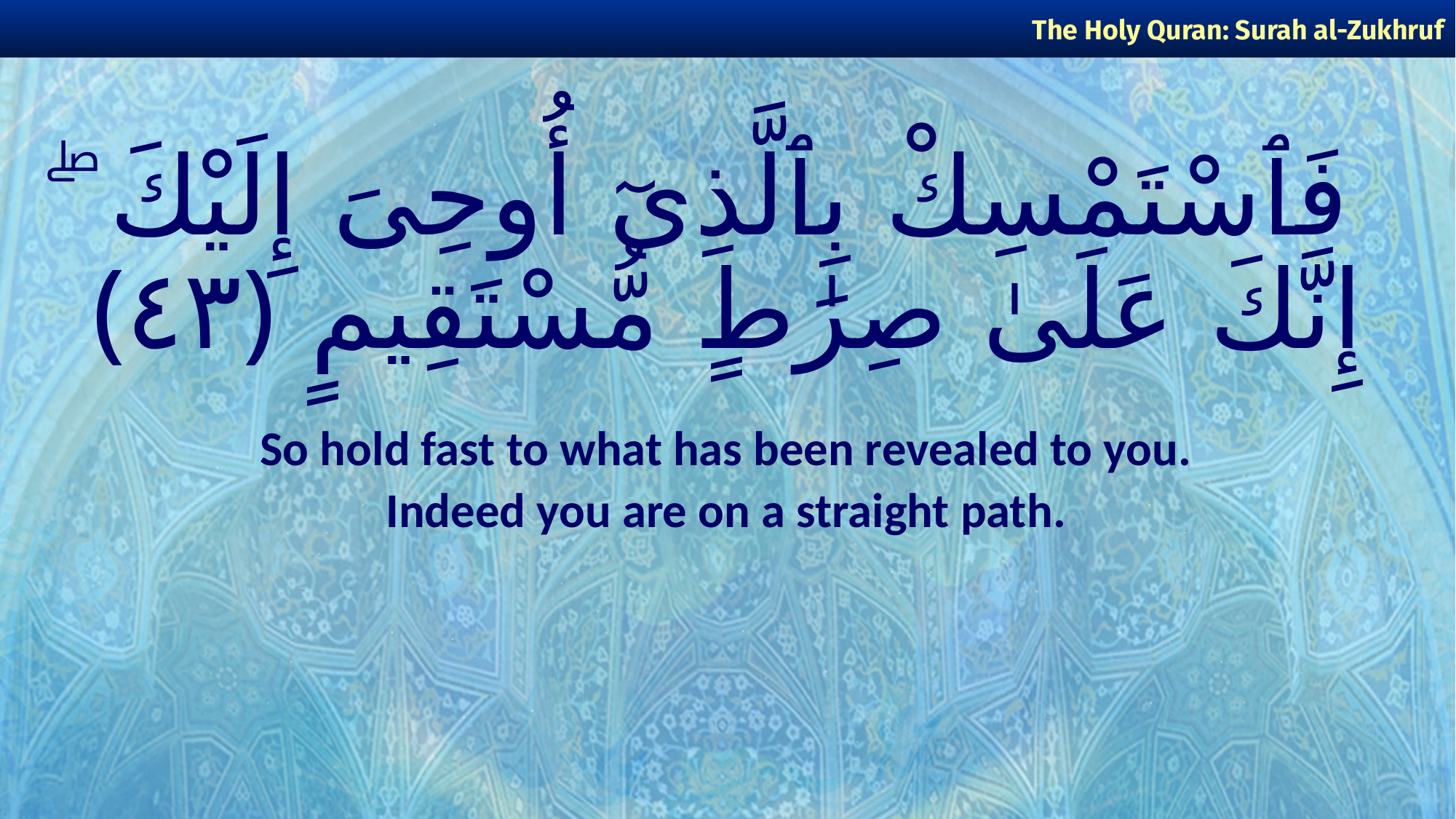

The Holy Quran: Surah al-Zukhruf
# فَٱسْتَمْسِكْ بِٱلَّذِىٓ أُوحِىَ إِلَيْكَ ۖ إِنَّكَ عَلَىٰ صِرَٰطٍ مُّسْتَقِيمٍ ﴿٤٣﴾
So hold fast to what has been revealed to you.
Indeed you are on a straight path.